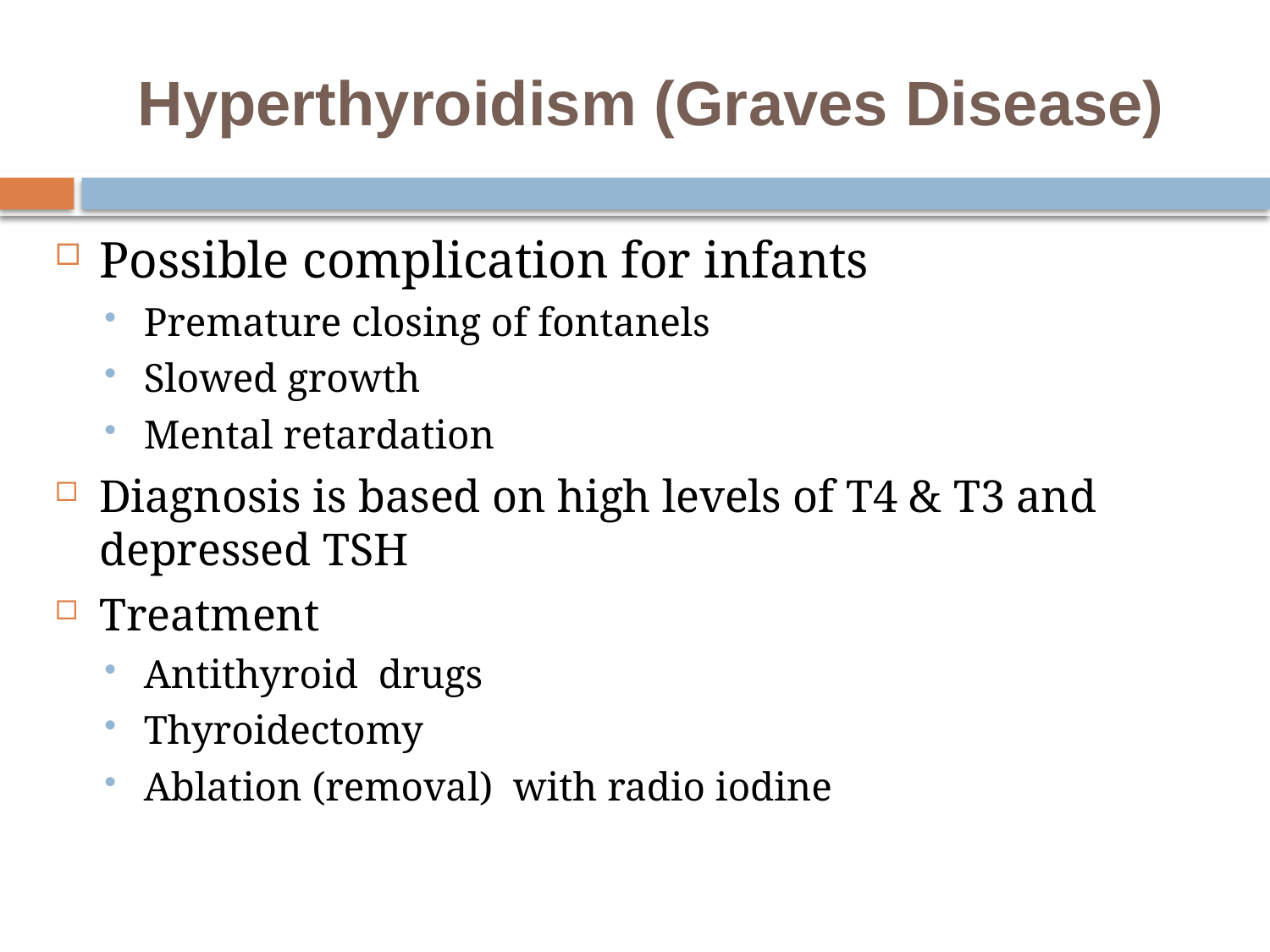

# Hyperthyroidism (Graves Disease)
Possible complication for infants
Premature closing of fontanels
Slowed growth
Mental retardation
Diagnosis is based on high levels of T4 & T3 and depressed TSH
Treatment
Antithyroid  drugs
Thyroidectomy
Ablation (removal)  with radio iodine